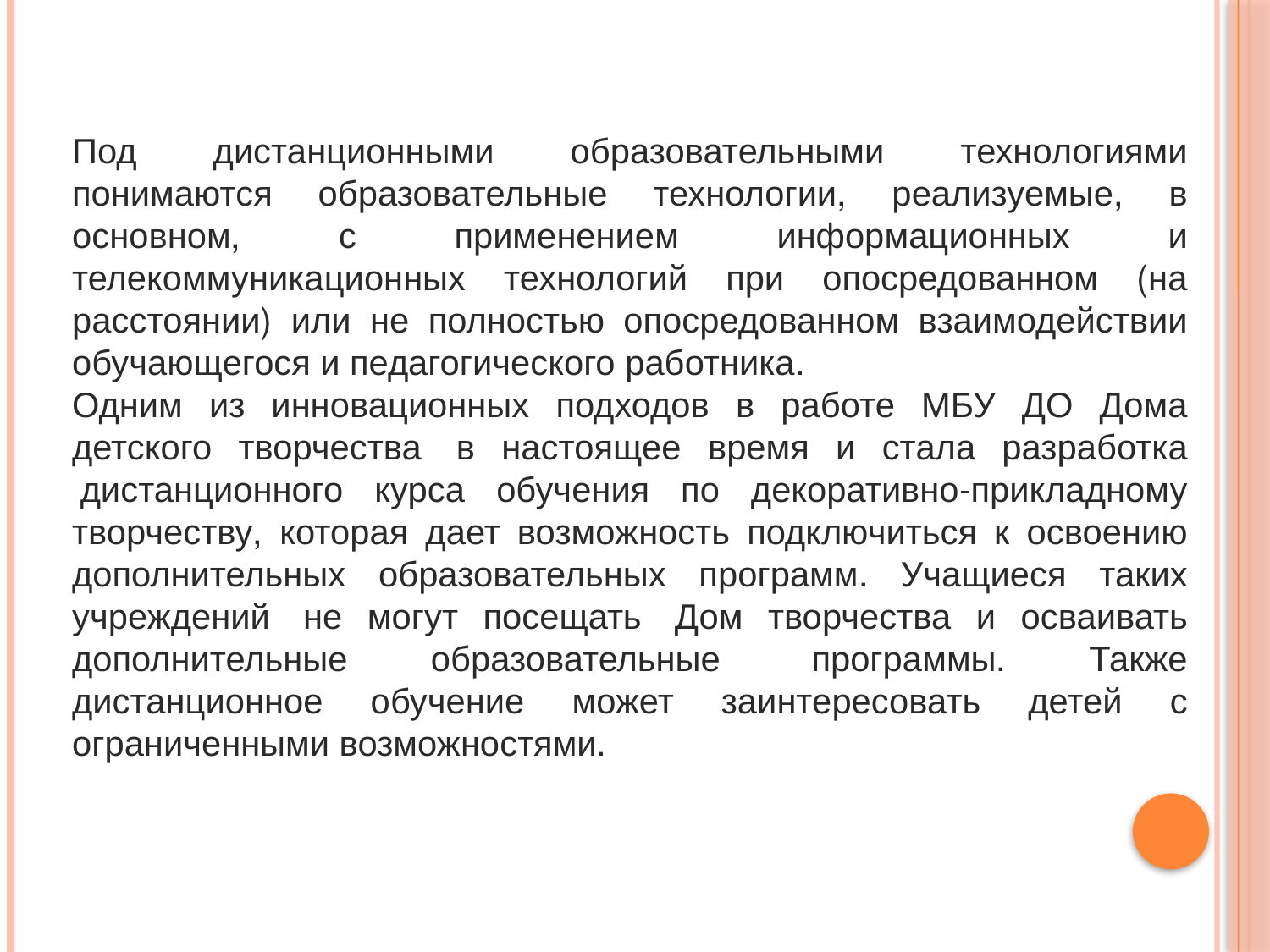

Под дистанционными образовательными технологиями понимаются образовательные технологии, реализуемые, в основном, с применением информационных и телекоммуникационных технологий при опосредованном (на расстоянии) или не полностью опосредованном взаимодействии обучающегося и педагогического работника.
Одним из инновационных подходов в работе МБУ ДО Дома детского творчества  в настоящее время и стала разработка  дистанционного курса обучения по декоративно-прикладному творчеству, которая дает возможность подключиться к освоению дополнительных образовательных программ. Учащиеся таких учреждений  не могут посещать  Дом творчества и осваивать дополнительные образовательные  программы. Также дистанционное обучение может заинтересовать детей с ограниченными возможностями.